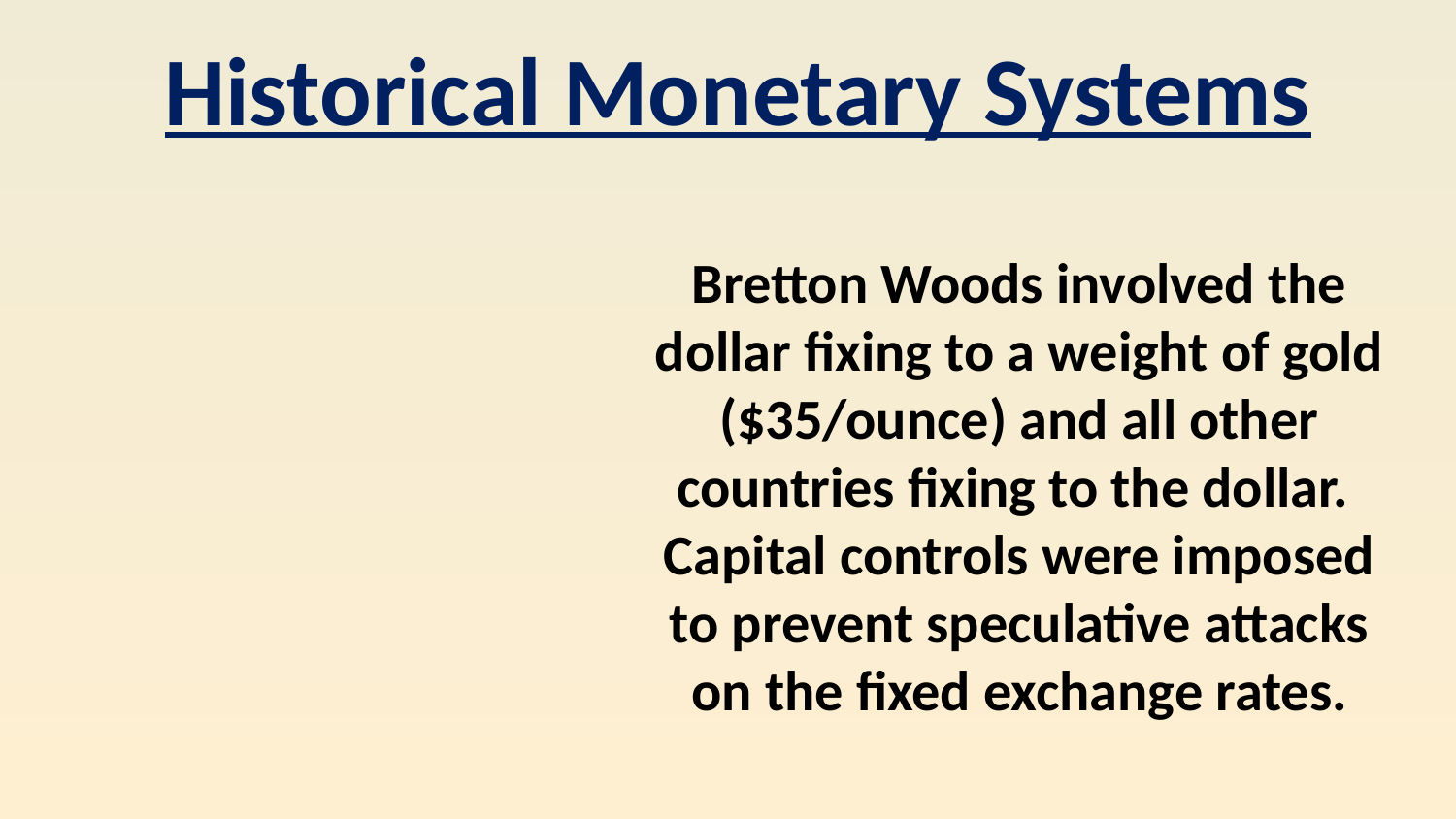

Historical Monetary Systems
Bretton Woods involved the dollar fixing to a weight of gold ($35/ounce) and all other countries fixing to the dollar.  Capital controls were imposed to prevent speculative attacks on the fixed exchange rates.